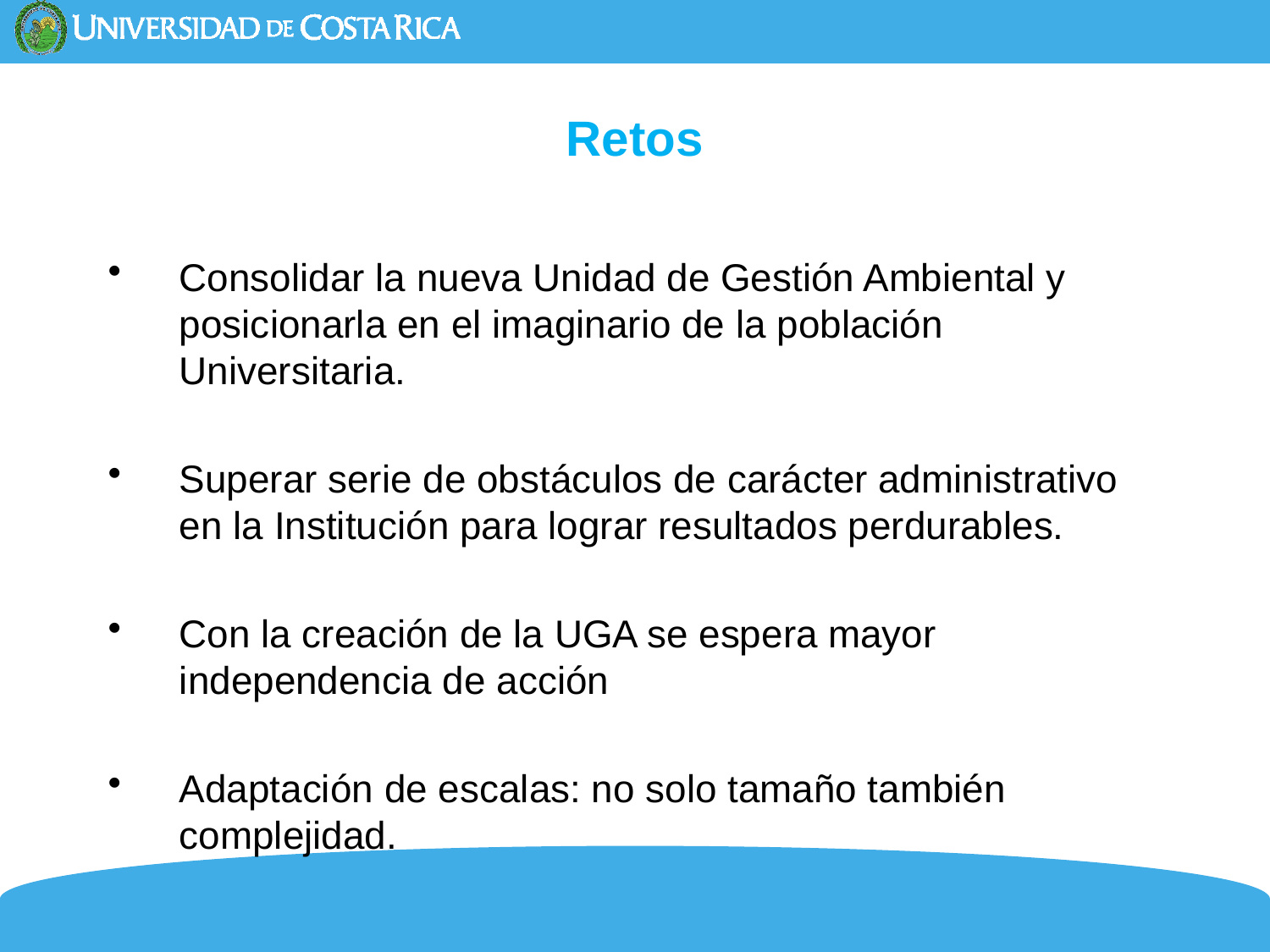

# Retos
Consolidar la nueva Unidad de Gestión Ambiental y posicionarla en el imaginario de la población Universitaria.

Superar serie de obstáculos de carácter administrativo en la Institución para lograr resultados perdurables.

Con la creación de la UGA se espera mayor independencia de acción

Adaptación de escalas: no solo tamaño también complejidad.